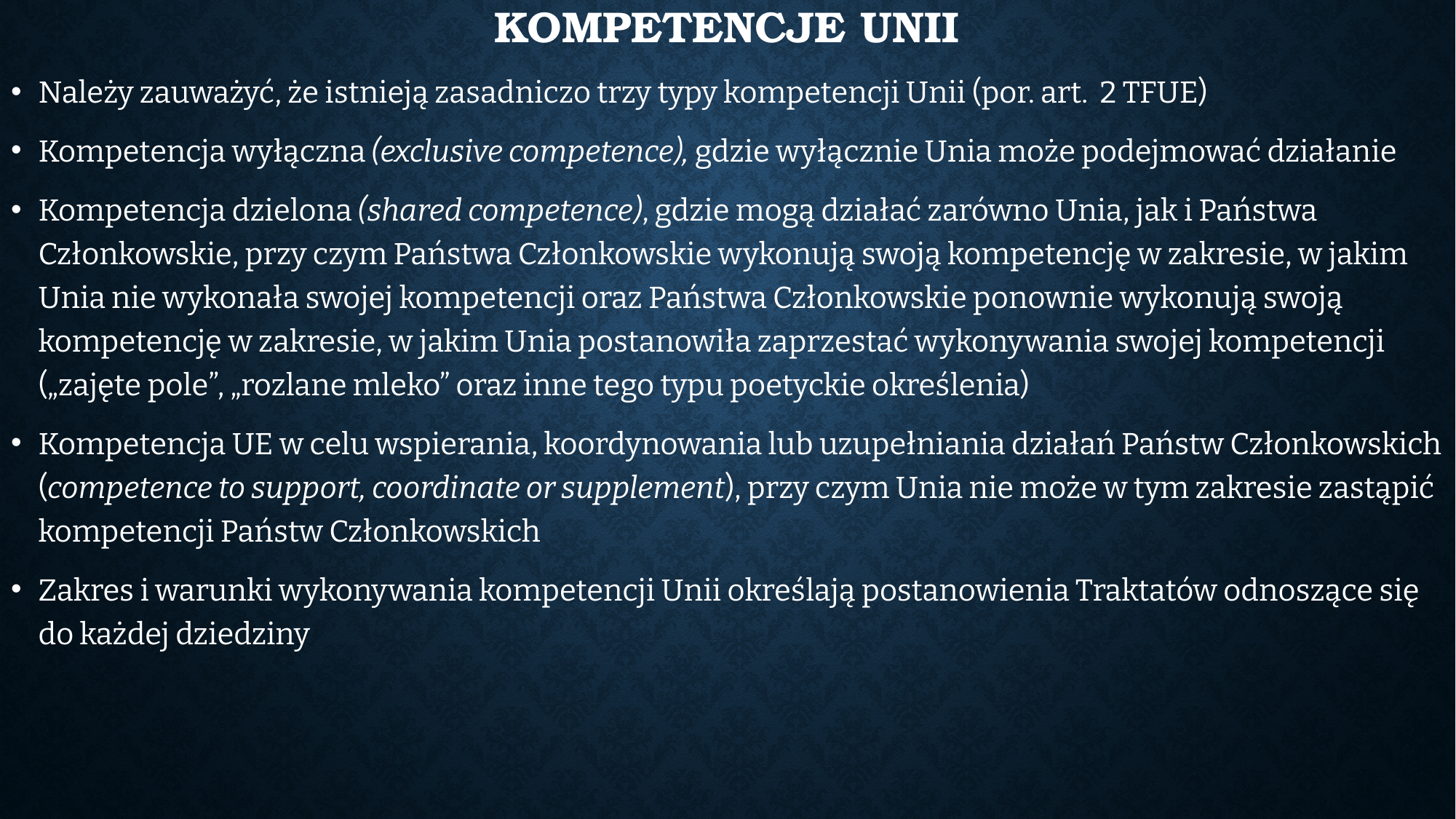

# Kompetencje unii
Należy zauważyć, że istnieją zasadniczo trzy typy kompetencji Unii (por. art.  2 TFUE)
Kompetencja wyłączna (exclusive competence), gdzie wyłącznie Unia może podejmować działanie
Kompetencja dzielona (shared competence), gdzie mogą działać zarówno Unia, jak i Państwa Członkowskie, przy czym Państwa Członkowskie wykonują swoją kompetencję w zakresie, w jakim Unia nie wykonała swojej kompetencji oraz Państwa Członkowskie ponownie wykonują swoją kompetencję w zakresie, w jakim Unia postanowiła zaprzestać wykonywania swojej kompetencji („zajęte pole”, „rozlane mleko” oraz inne tego typu poetyckie określenia)
Kompetencja UE w celu wspierania, koordynowania lub uzupełniania działań Państw Członkowskich (competence to support, coordinate or supplement), przy czym Unia nie może w tym zakresie zastąpić kompetencji Państw Członkowskich
Zakres i warunki wykonywania kompetencji Unii określają postanowienia Traktatów odnoszące się do każdej dziedziny